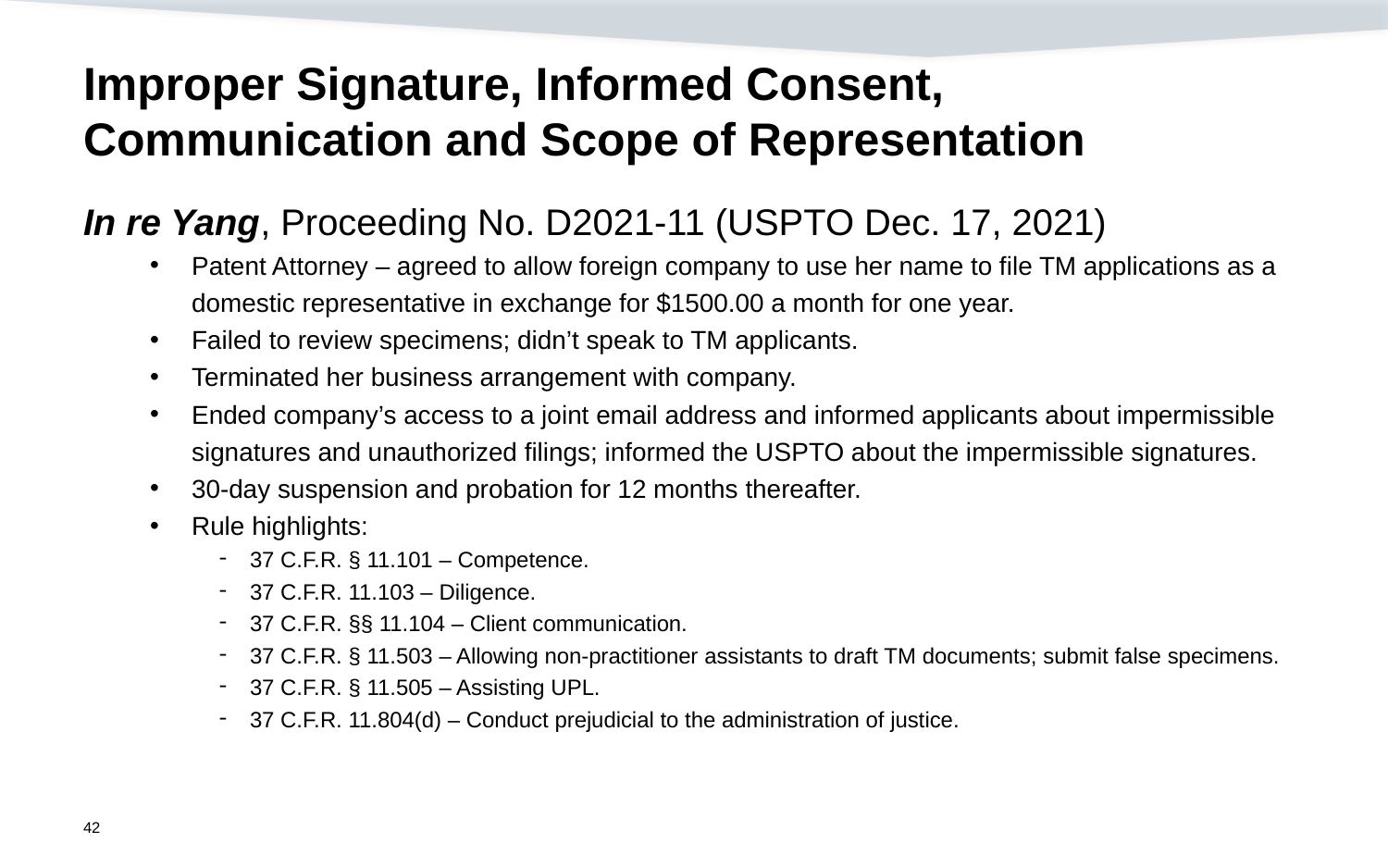

# Improper Signature, Informed Consent, Communication and Scope of Representation
In re Yang, Proceeding No. D2021-11 (USPTO Dec. 17, 2021)
Patent Attorney – agreed to allow foreign company to use her name to file TM applications as a domestic representative in exchange for $1500.00 a month for one year.
Failed to review specimens; didn’t speak to TM applicants.
Terminated her business arrangement with company.
Ended company’s access to a joint email address and informed applicants about impermissible signatures and unauthorized filings; informed the USPTO about the impermissible signatures.
30-day suspension and probation for 12 months thereafter.
Rule highlights:
37 C.F.R. § 11.101 – Competence.
37 C.F.R. 11.103 – Diligence.
37 C.F.R. §§ 11.104 – Client communication.
37 C.F.R. § 11.503 – Allowing non-practitioner assistants to draft TM documents; submit false specimens.
37 C.F.R. § 11.505 – Assisting UPL.
37 C.F.R. 11.804(d) – Conduct prejudicial to the administration of justice.
42